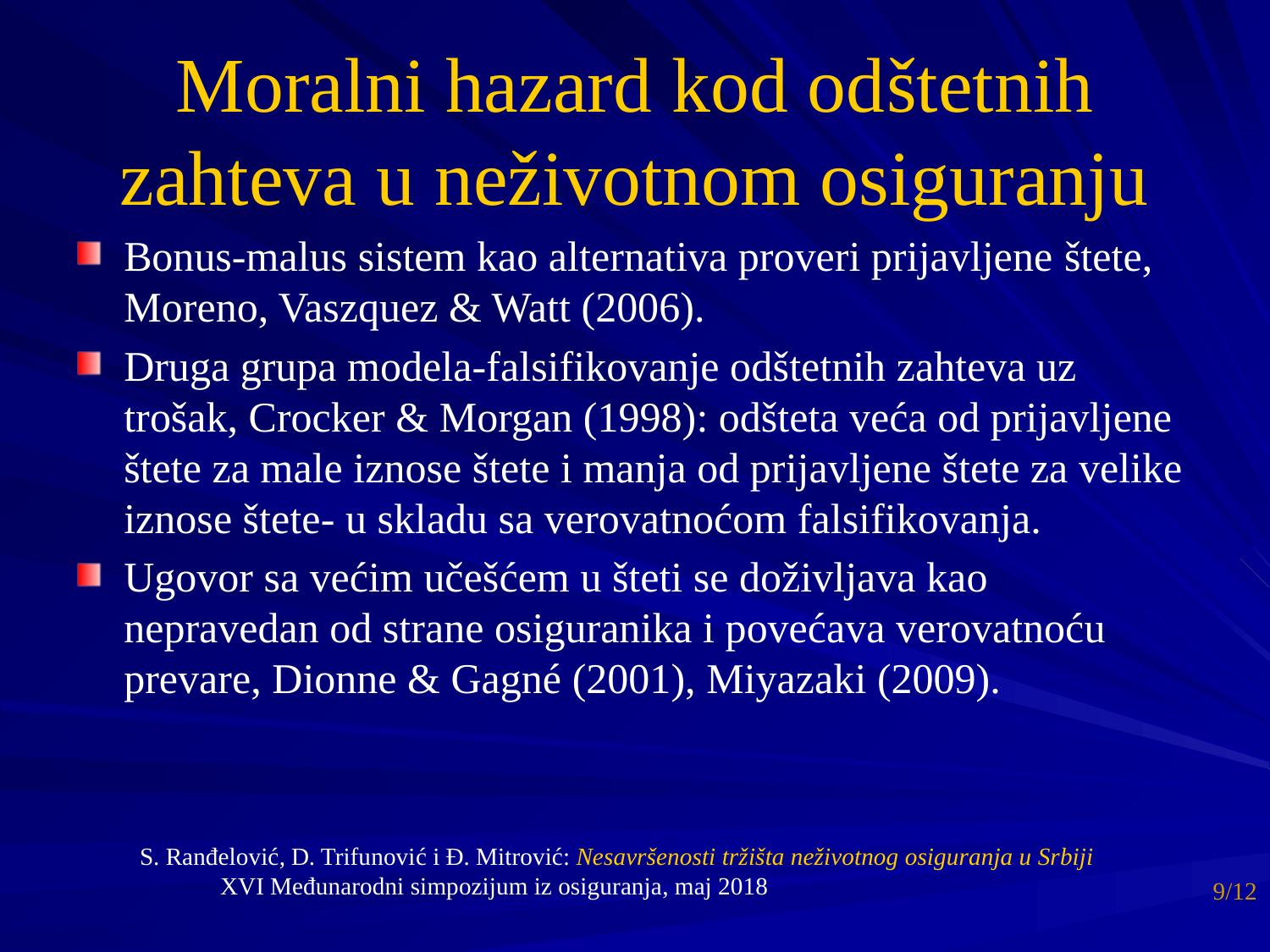

# Moralni hazard kod odštetnih zahteva u neživotnom osiguranju
Bonus-malus sistem kao alternativa proveri prijavljene štete, Moreno, Vaszquez & Watt (2006).
Druga grupa modela-falsifikovanje odštetnih zahteva uz trošak, Crocker & Morgan (1998): odšteta veća od prijavljene štete za male iznose štete i manja od prijavljene štete za velike iznose štete- u skladu sa verovatnoćom falsifikovanja.
Ugovor sa većim učešćem u šteti se doživljava kao nepravedan od strane osiguranika i povećava verovatnoću prevare, Dionne & Gagné (2001), Miyazaki (2009).

S. Ranđelović, D. Trifunović i Đ. Mitrović: Nesavršenosti tržišta neživotnog osiguranja u Srbiji
XVI Međunarodni simpozijum iz osiguranja, maj 2018

9/12